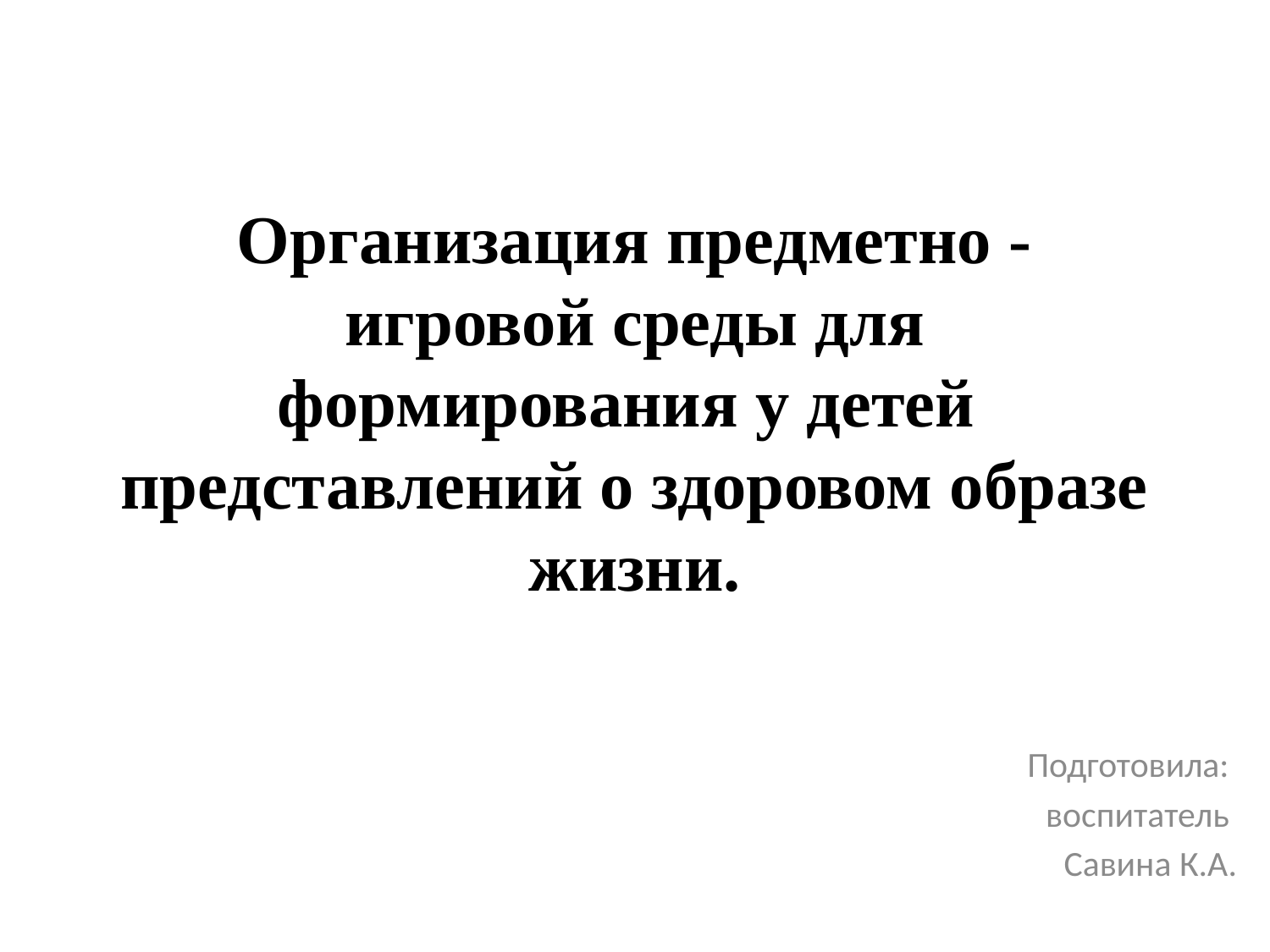

# Организация предметно - игровой среды для формирования у детей  представлений о здоровом образе жизни.
Подготовила:
воспитатель
Савина К.А.